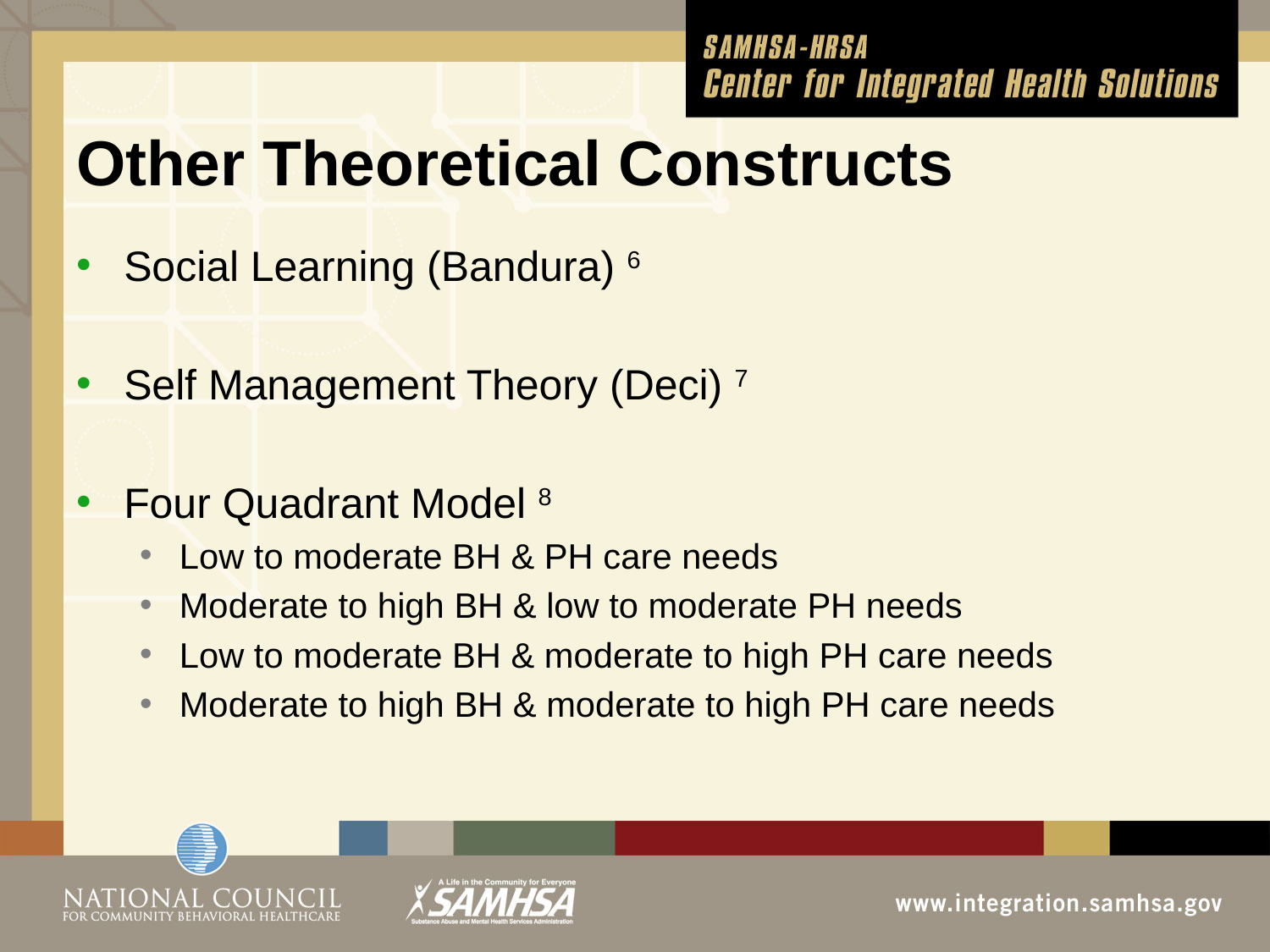

# Other Theoretical Constructs
Social Learning (Bandura) 6

Self Management Theory (Deci) 7

Four Quadrant Model 8
Low to moderate BH & PH care needs
Moderate to high BH & low to moderate PH needs
Low to moderate BH & moderate to high PH care needs
Moderate to high BH & moderate to high PH care needs